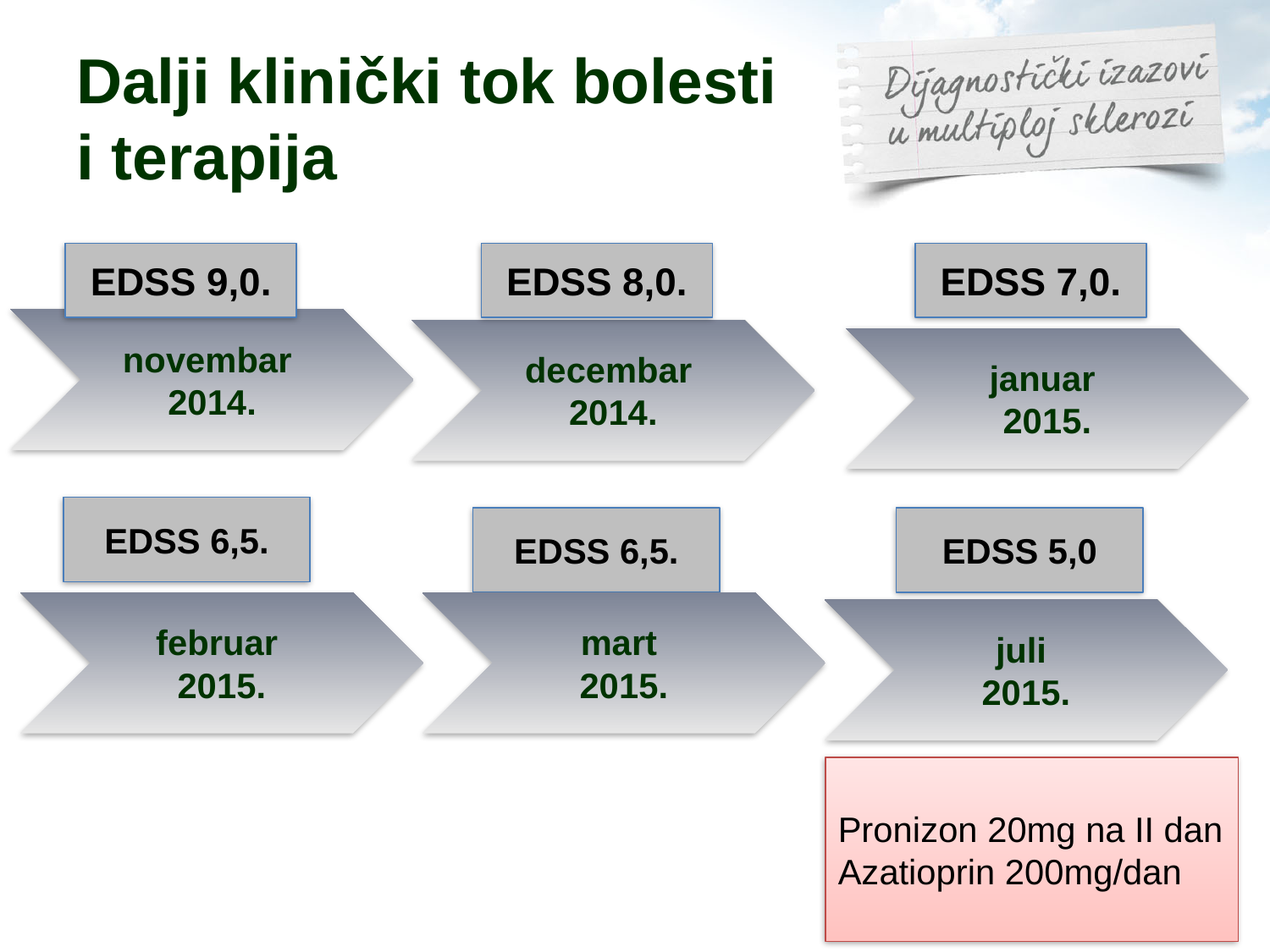

# Dalji klinički tok bolesti i terapija
EDSS 9,0.
EDSS 8,0.
EDSS 7,0.
novembar
2014.
decembar
2014.
januar
2015.
EDSS 6,5.
EDSS 6,5.
EDSS 5,0
februar
2015.
mart
2015.
juli
2015.
Pronizon 20mg na II dan
Azatioprin 200mg/dan